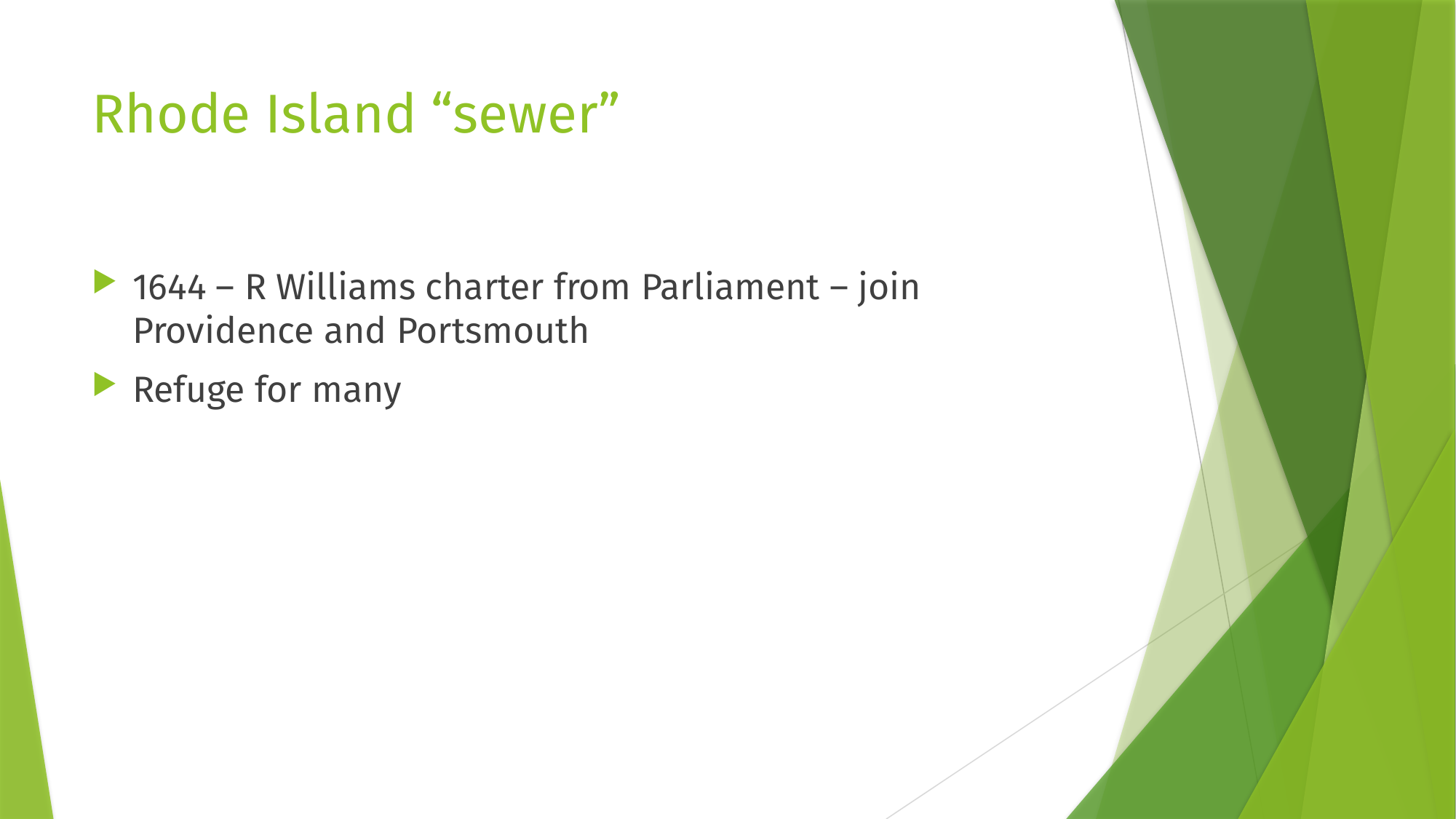

# Rhode Island “sewer”
1644 – R Williams charter from Parliament – join Providence and Portsmouth
Refuge for many